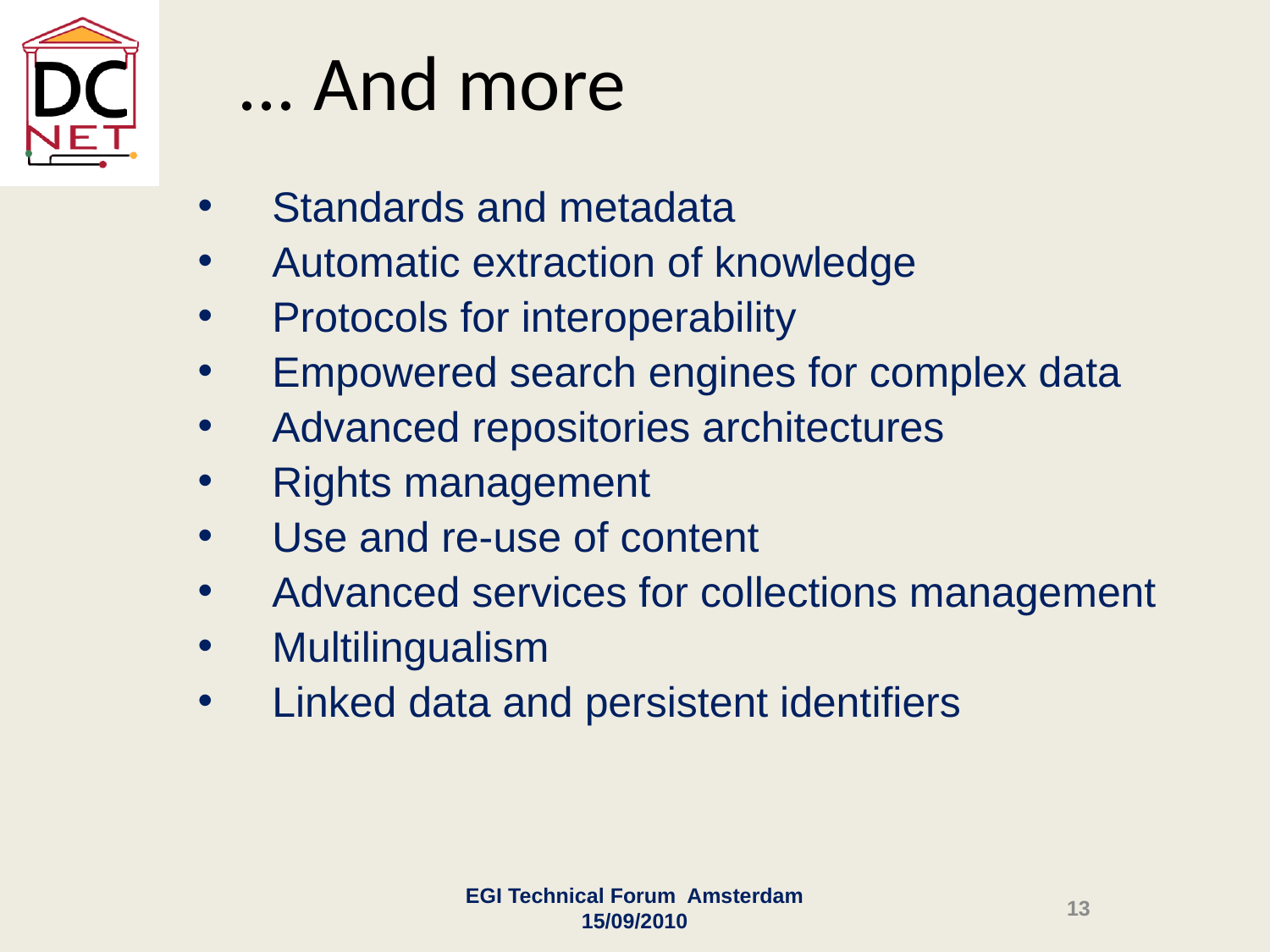

# ... And more

Standards and metadata
Automatic extraction of knowledge
Protocols for interoperability
Empowered search engines for complex data
Advanced repositories architectures
Rights management
Use and re-use of content
Advanced services for collections management
Multilingualism
Linked data and persistent identifiers

EGI Technical Forum  Amsterdam 15/09/2010
13